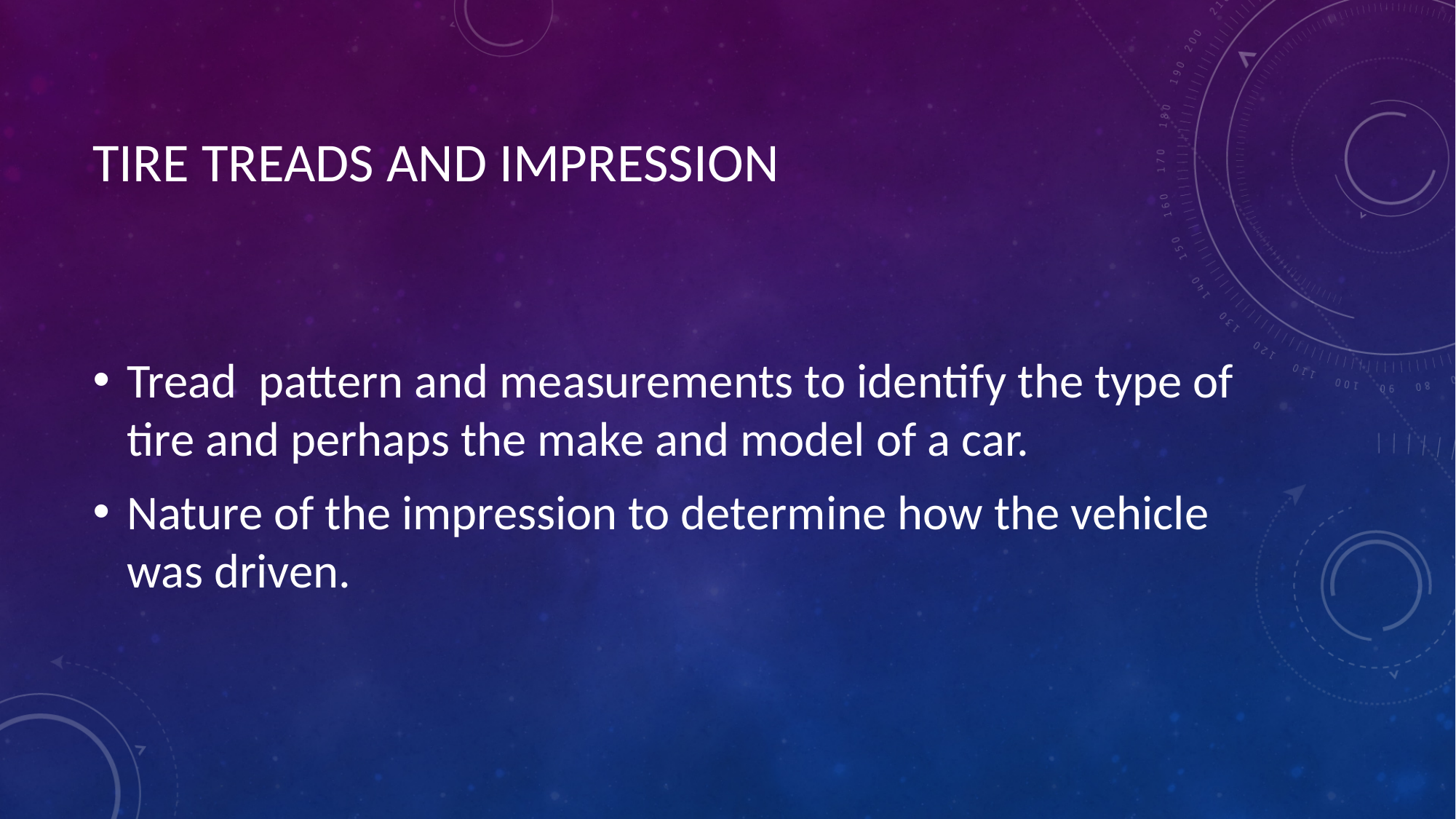

# Tire Treads and Impression
Tread  pattern and measurements to identify the type of tire and perhaps the make and model of a car.
Nature of the impression to determine how the vehicle was driven.